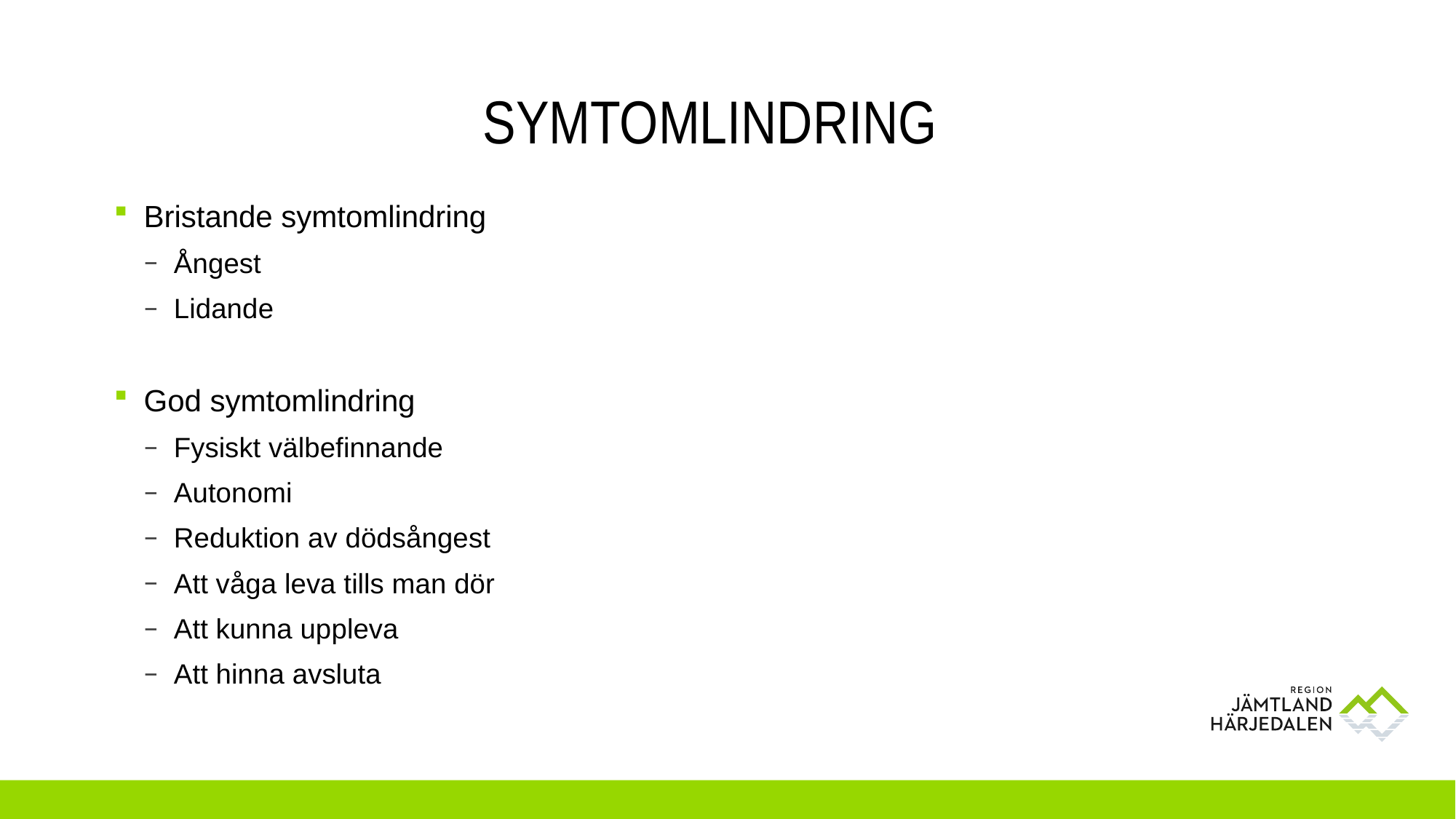

# SYMTOMLINDRING
Bristande symtomlindring
Ångest
Lidande

God symtomlindring
Fysiskt välbefinnande
Autonomi
Reduktion av dödsångest
Att våga leva tills man dör
Att kunna uppleva
Att hinna avsluta